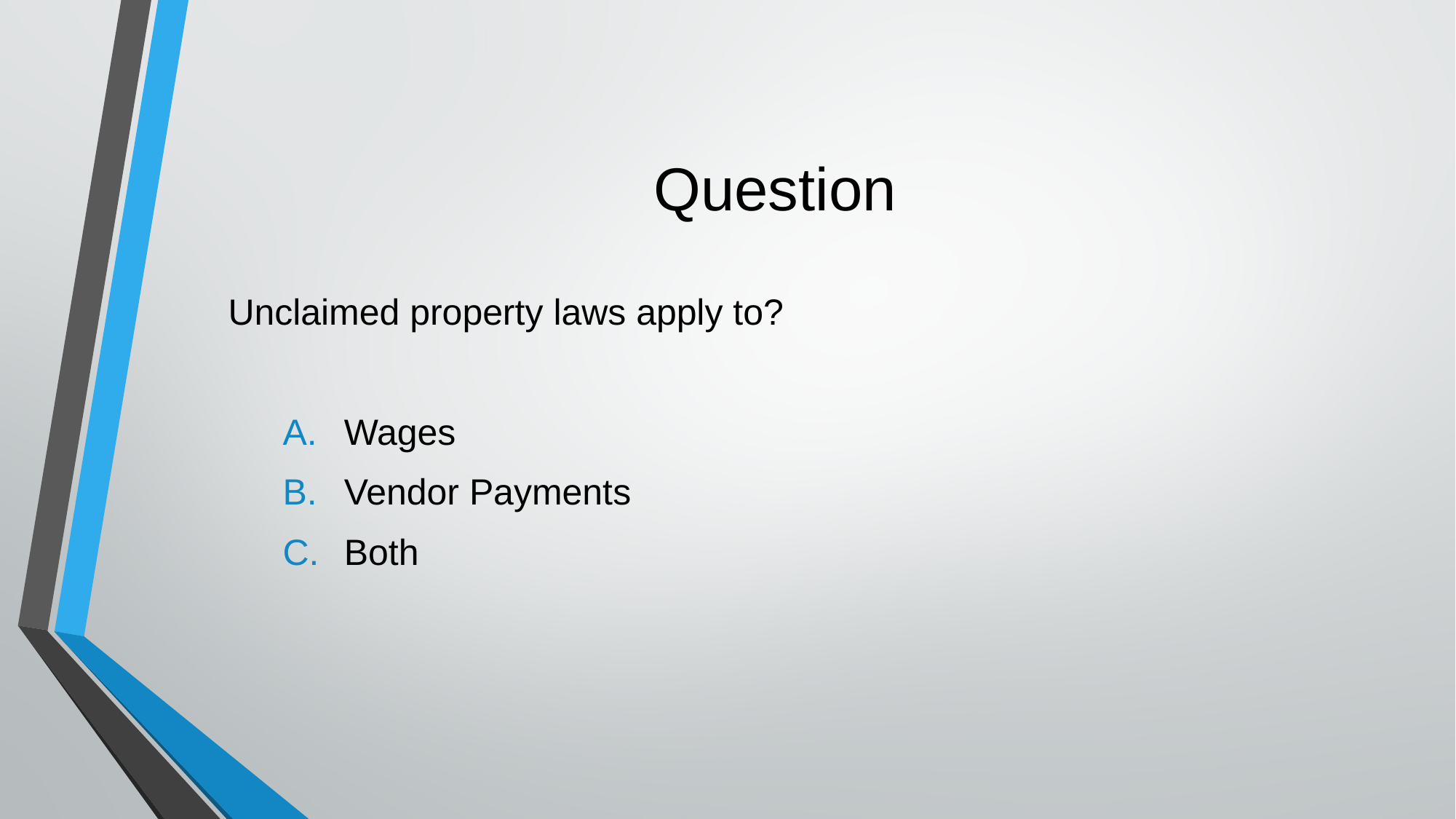

# Question
Unclaimed property laws apply to?

Wages
Vendor Payments
Both